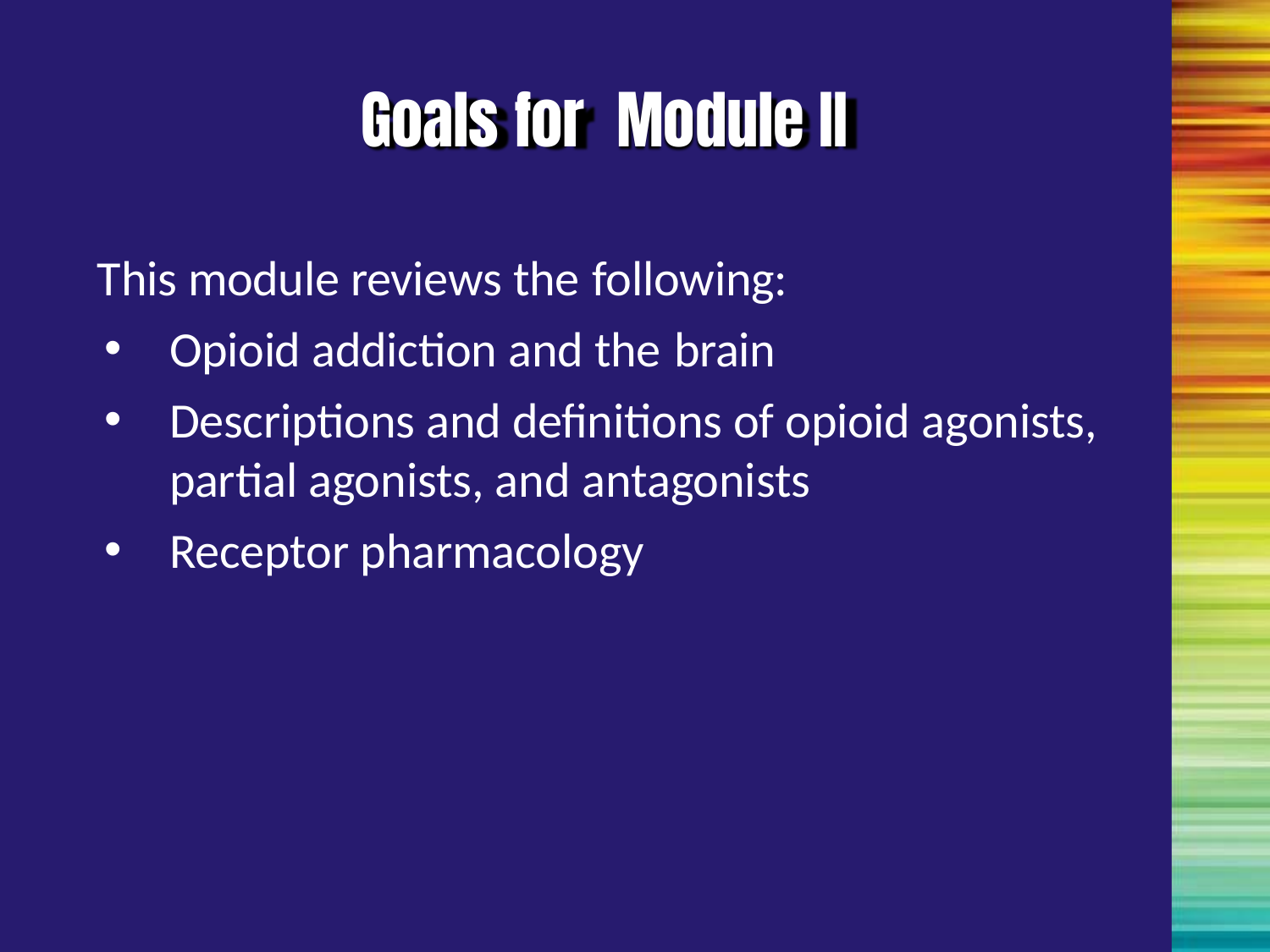

# Goals for	Module II
This module reviews the following:
Opioid addiction and the brain
Descriptions and definitions of opioid agonists,  partial agonists, and antagonists
Receptor pharmacology